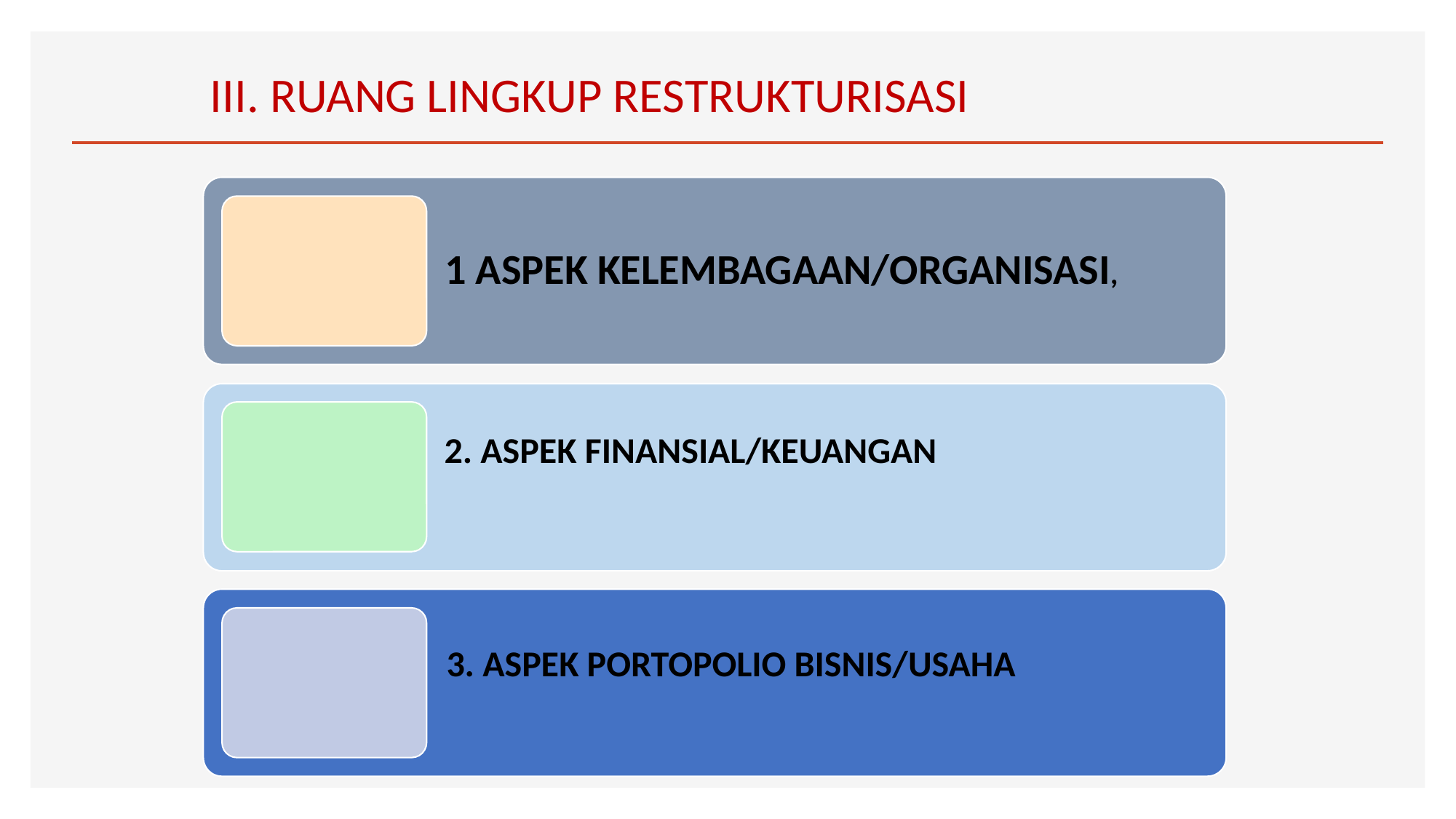

# III. RUANG LINGKUP RESTRUKTURISASI
1 ASPEK KELEMBAGAAN/ORGANISASI,

 3. ASPEK PORTOPOLIO BISNIS/USAHA

2. ASPEK FINANSIAL/KEUANGAN